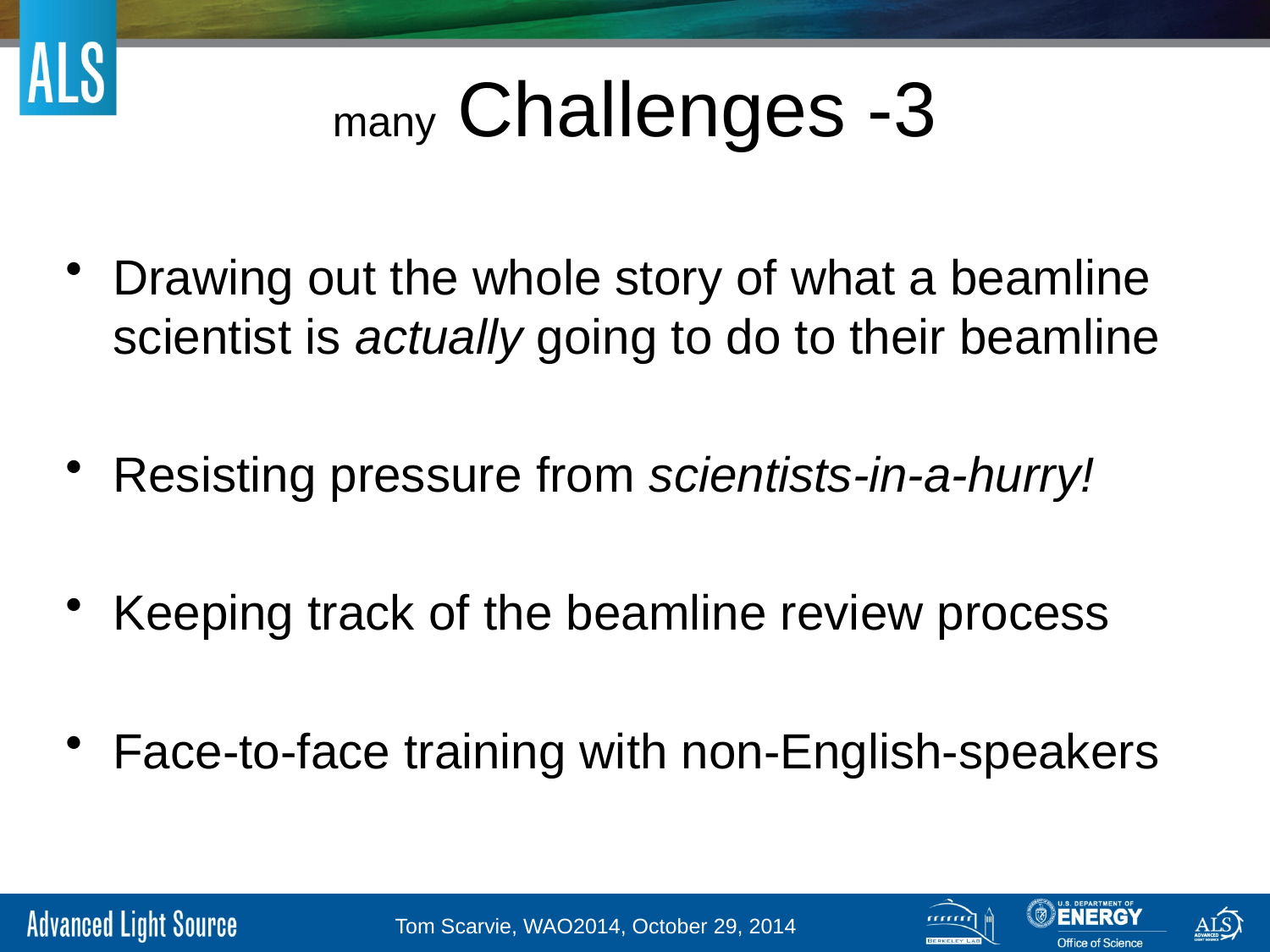

# many Challenges -3
Drawing out the whole story of what a beamline scientist is actually going to do to their beamline

Resisting pressure from scientists-in-a-hurry!

Keeping track of the beamline review process

Face-to-face training with non-English-speakers